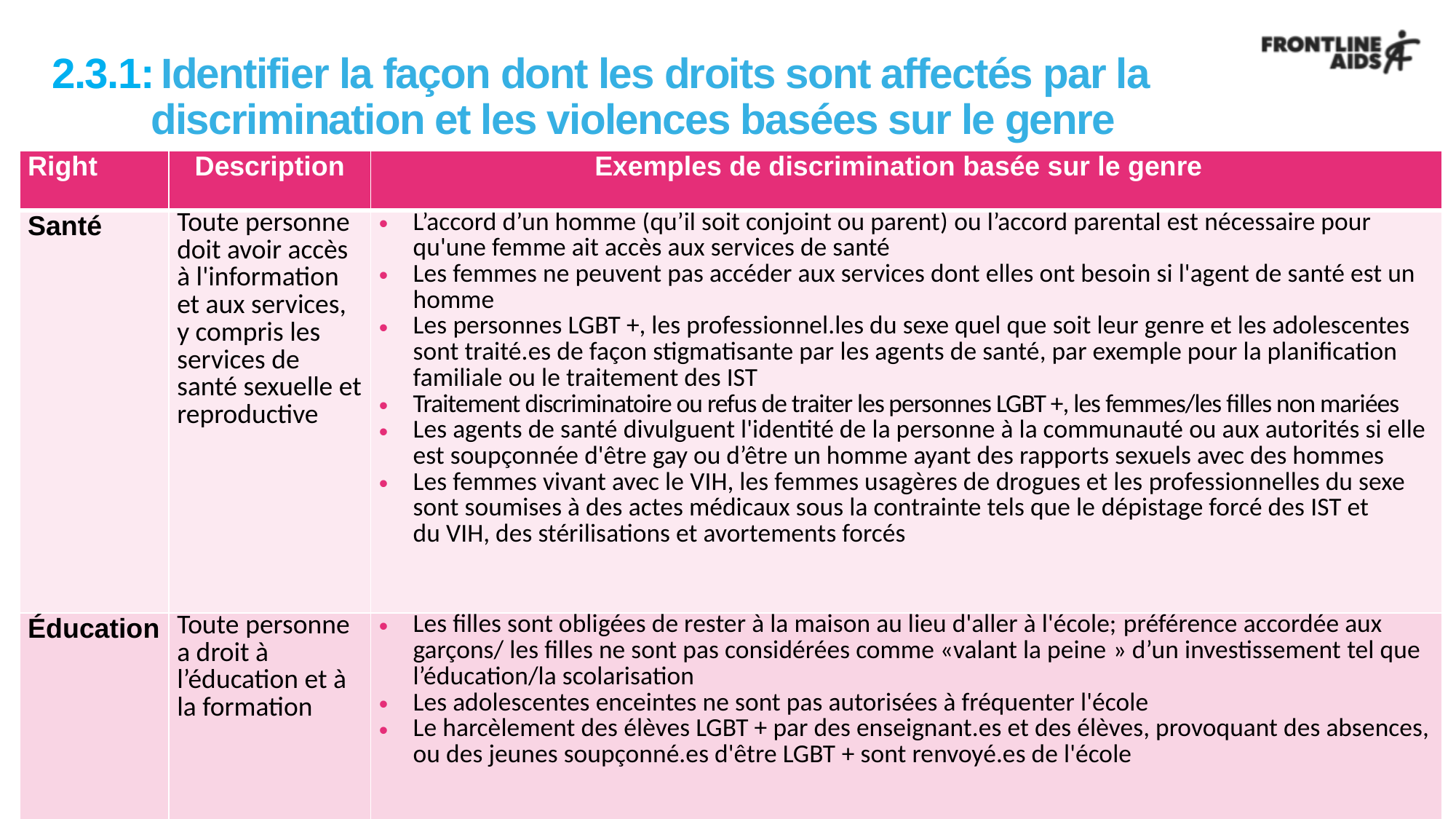

# 2.3.1:	Identifier la façon dont les droits sont affectés par la 	discrimination et les violences basées sur le genre
| Right | Description | Exemples de discrimination basée sur le genre |
| --- | --- | --- |
| Santé | Toute personne doit avoir accès à l'information et aux services, y compris les services de santé sexuelle et reproductive | L’accord d’un homme (qu’il soit conjoint ou parent) ou l’accord parental est nécessaire pour qu'une femme ait accès aux services de santé Les femmes ne peuvent pas accéder aux services dont elles ont besoin si l'agent de santé est un homme Les personnes LGBT +, les professionnel.les du sexe quel que soit leur genre et les adolescentes sont traité.es de façon stigmatisante par les agents de santé, par exemple pour la planification familiale ou le traitement des IST Traitement discriminatoire ou refus de traiter les personnes LGBT +, les femmes/les filles non mariées Les agents de santé divulguent l'identité de la personne à la communauté ou aux autorités si elle est soupçonnée d'être gay ou d’être un homme ayant des rapports sexuels avec des hommes Les femmes vivant avec le VIH, les femmes usagères de drogues et les professionnelles du sexe sont soumises à des actes médicaux sous la contrainte tels que le dépistage forcé des IST et du VIH, des stérilisations et avortements forcés |
| Éducation | Toute personne a droit à l’éducation et à la formation | Les filles sont obligées de rester à la maison au lieu d'aller à l'école; préférence accordée aux garçons/ les filles ne sont pas considérées comme «valant la peine » d’un investissement tel que l’éducation/la scolarisation Les adolescentes enceintes ne sont pas autorisées à fréquenter l'école Le harcèlement des élèves LGBT + par des enseignant.es et des élèves, provoquant des absences, ou des jeunes soupçonné.es d'être LGBT + sont renvoyé.es de l'école |